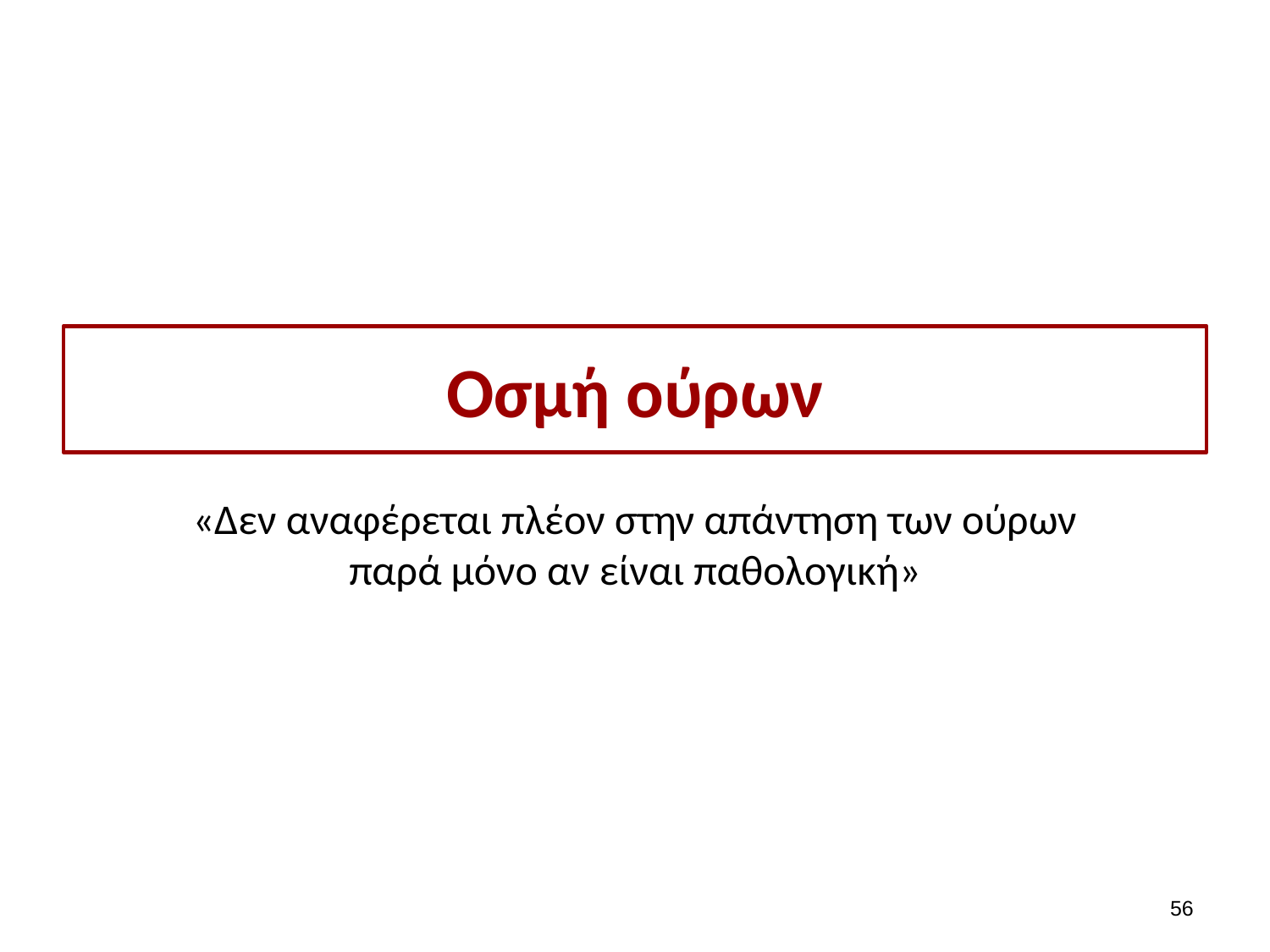

# Οσμή ούρων
«Δεν αναφέρεται πλέον στην απάντηση των ούρων παρά μόνο αν είναι παθολογική»
56